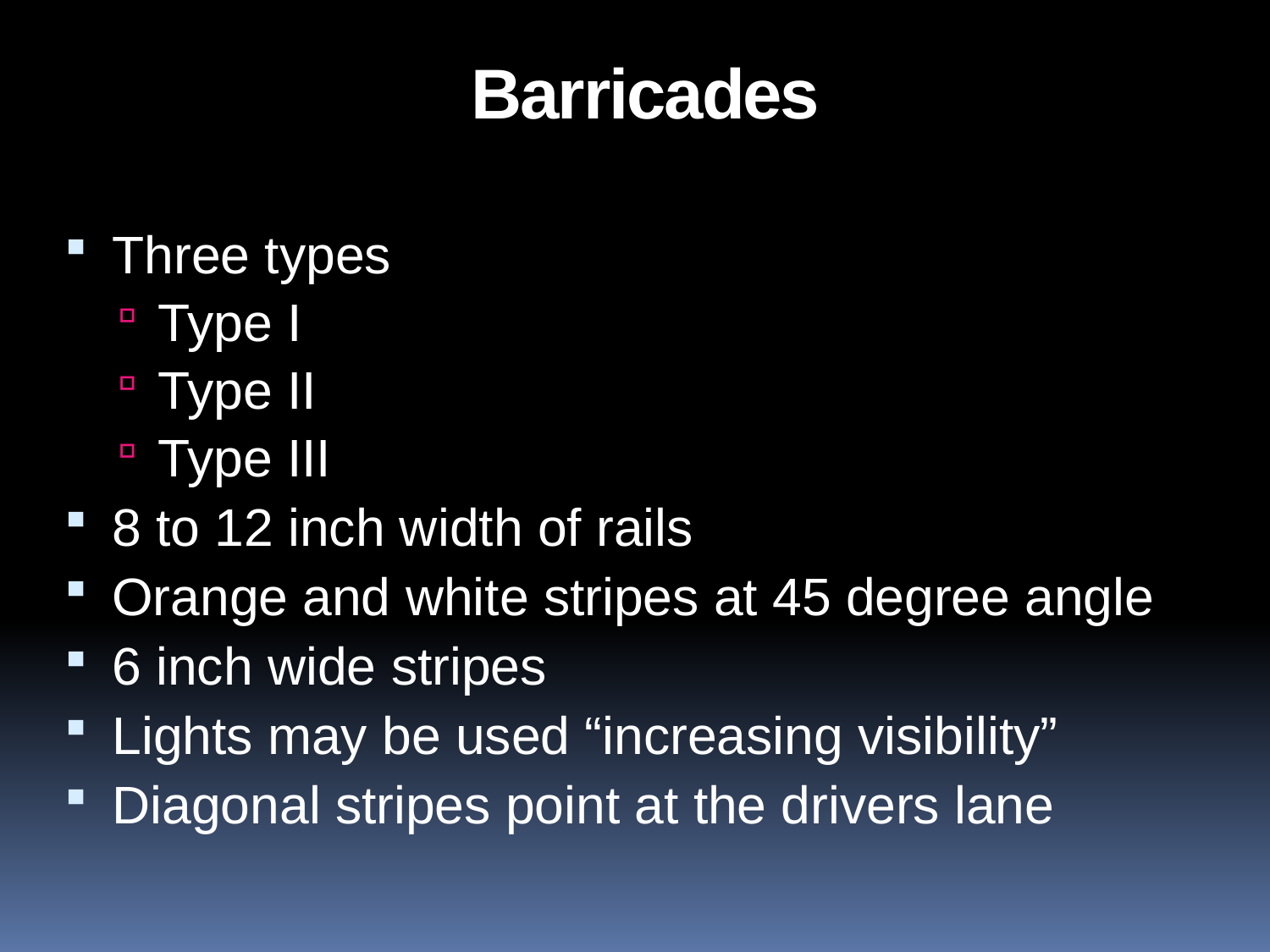

Barricades
Three types
Type I
Type II
Type III
8 to 12 inch width of rails
Orange and white stripes at 45 degree angle
6 inch wide stripes
Lights may be used “increasing visibility”
Diagonal stripes point at the drivers lane